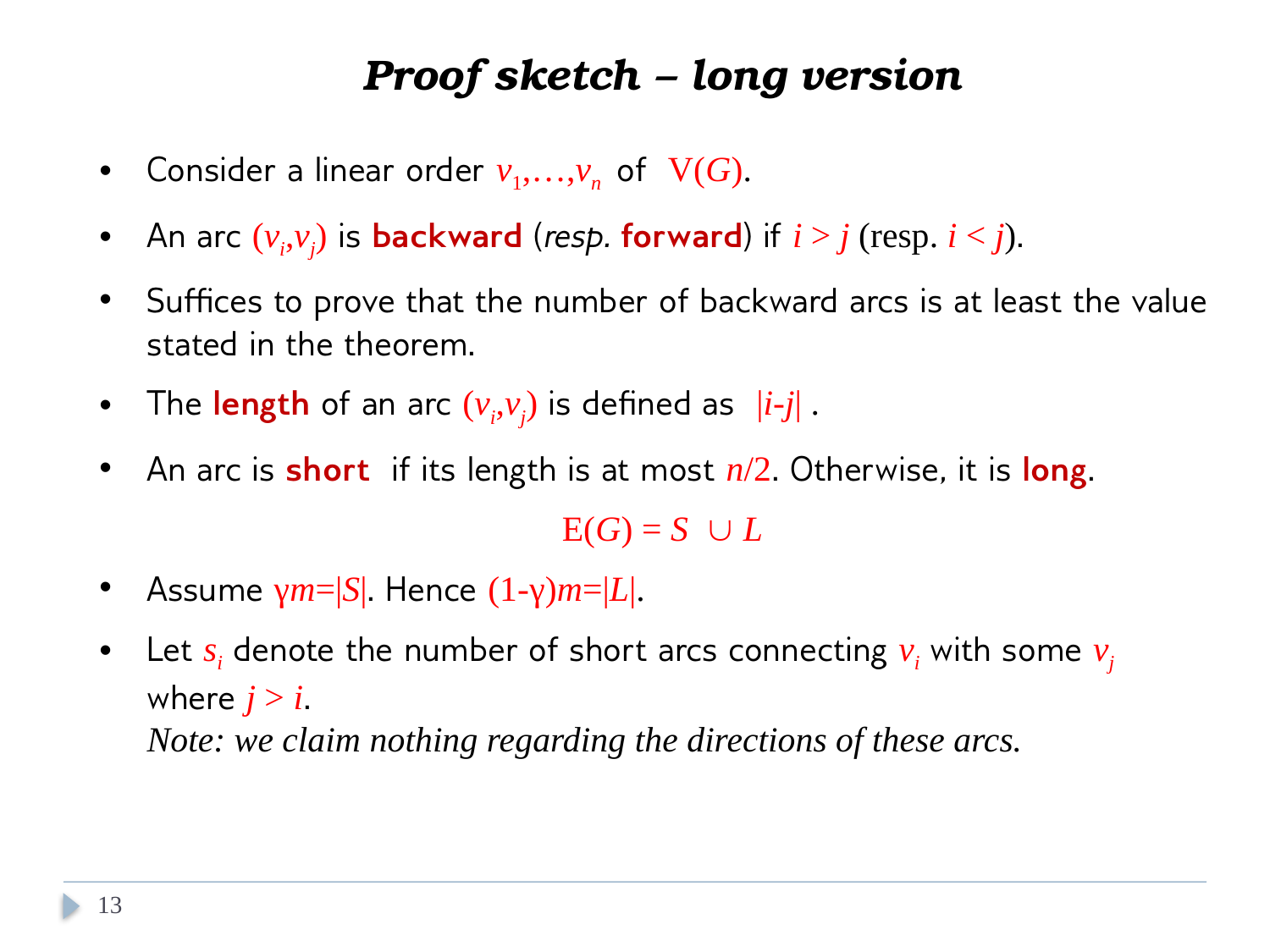

Proof sketch – long version
Consider a linear order v1,…,vn  of  V(G).
An arc (vi,vj) is backward (resp. forward) if i > j (resp. i < j).
Suffices to prove that the number of backward arcs is at least the value stated in the theorem.
The length of an arc (vi,vj) is defined as  |i-j| .
An arc is short  if its length is at most n/2. Otherwise, it is long.
E(G) = S  ∪ L
Assume γm=|S|. Hence (1-γ)m=|L|.
Let si denote the number of short arcs connecting vi with some vj
where j > i.
Note: we claim nothing regarding the directions of these arcs.
13